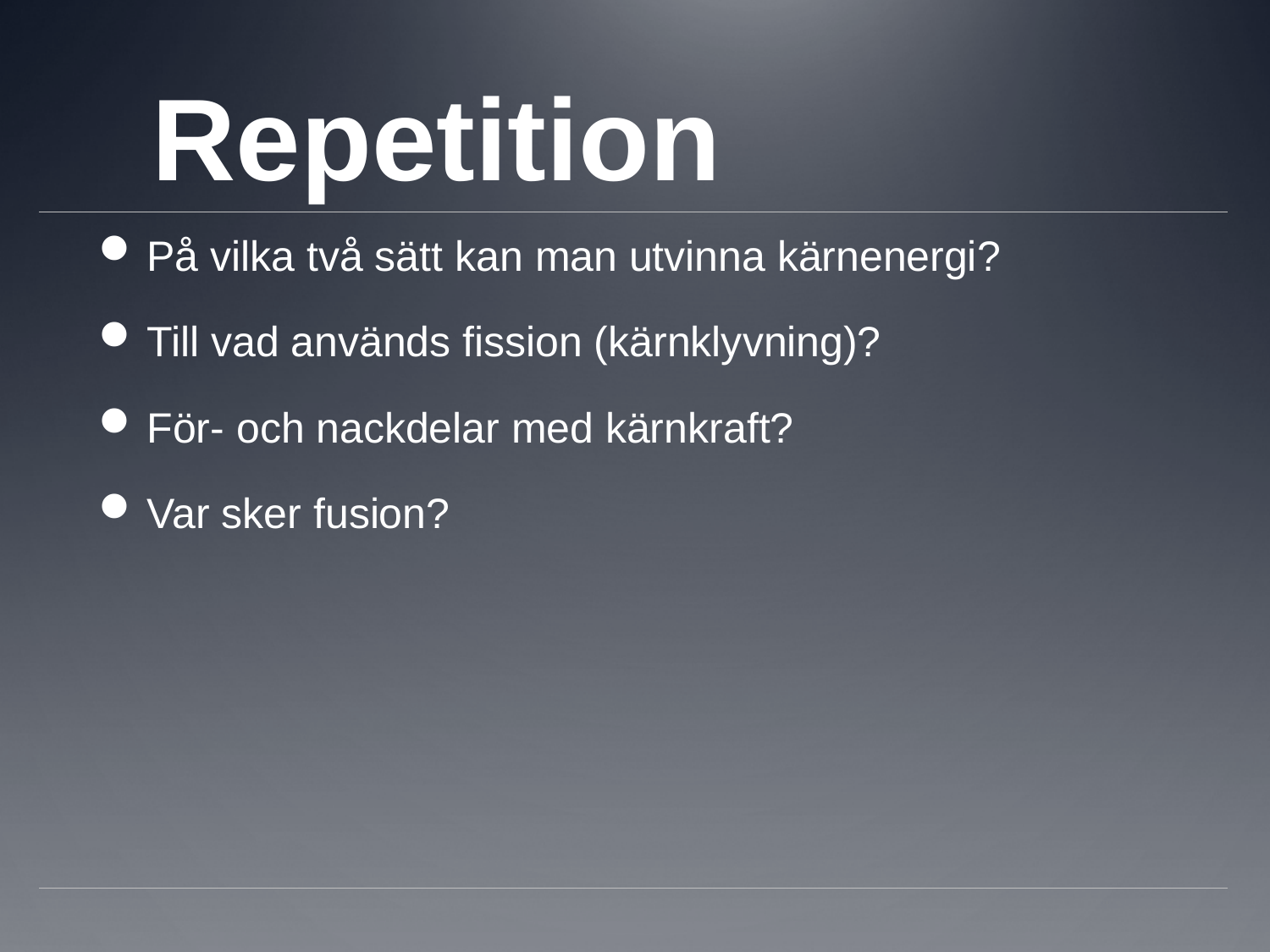

Repetition
På vilka två sätt kan man utvinna kärnenergi?
Till vad används fission (kärnklyvning)?
För- och nackdelar med kärnkraft?
Var sker fusion?